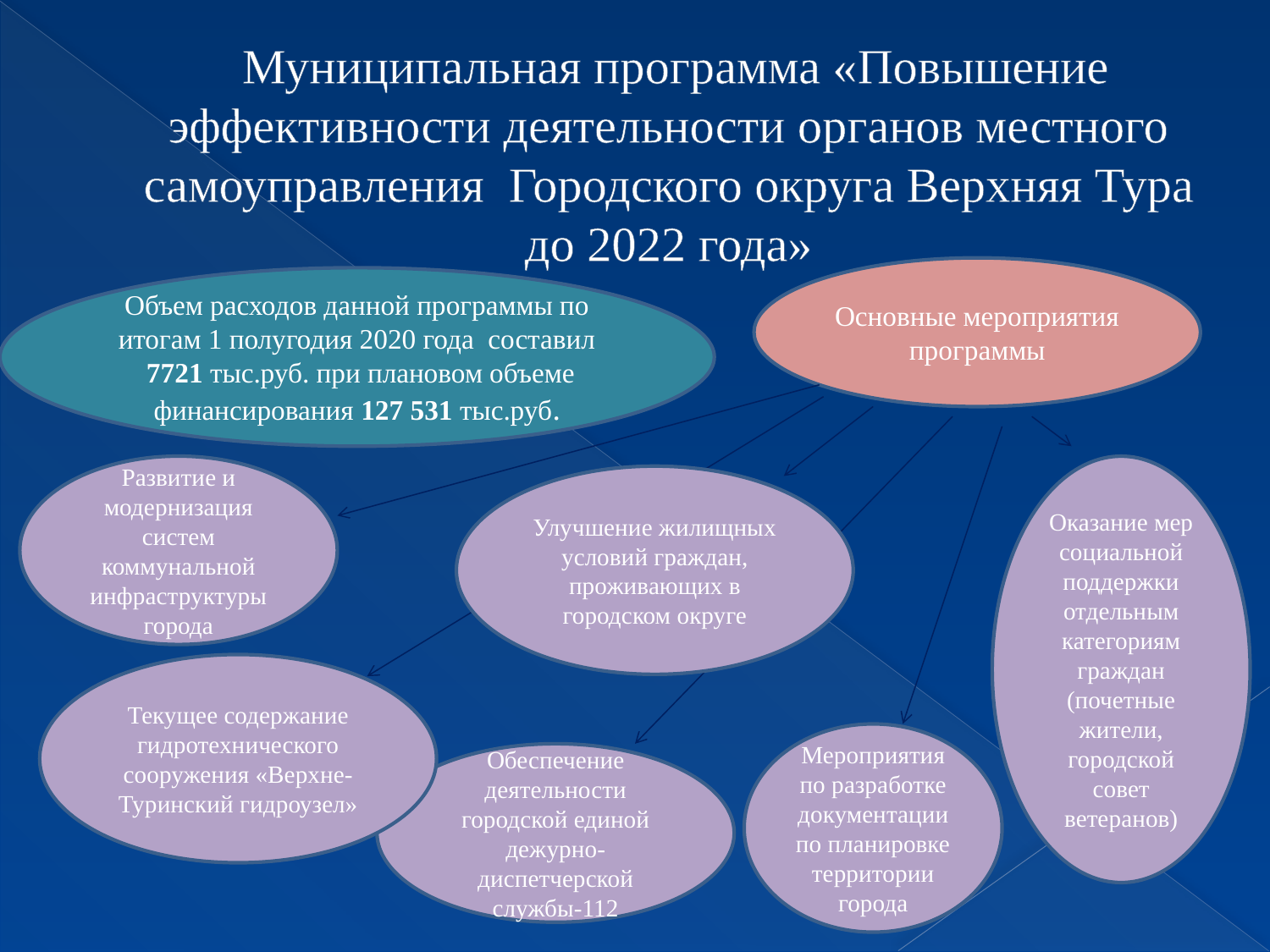

# Муниципальная программа «Повышение эффективности деятельности органов местного самоуправления  Городского округа Верхняя Тура до 2022 года»
Основные мероприятия программы
Объем расходов данной программы по итогам 1 полугодия 2020 года  составил  7721 тыс.руб. при плановом объеме финансирования 127 531 тыс.руб.
Развитие и модернизация систем коммунальной инфраструктуры города
Оказание мер социальной поддержки отдельным категориям граждан (почетные жители, городской совет ветеранов)
Улучшение жилищных условий граждан, проживающих в городском округе
Текущее содержание гидротехнического сооружения «Верхне-Туринский гидроузел»
Мероприятия по разработке документации по планировке территории города
Обеспечение деятельности городской единой дежурно-диспетчерской службы-112